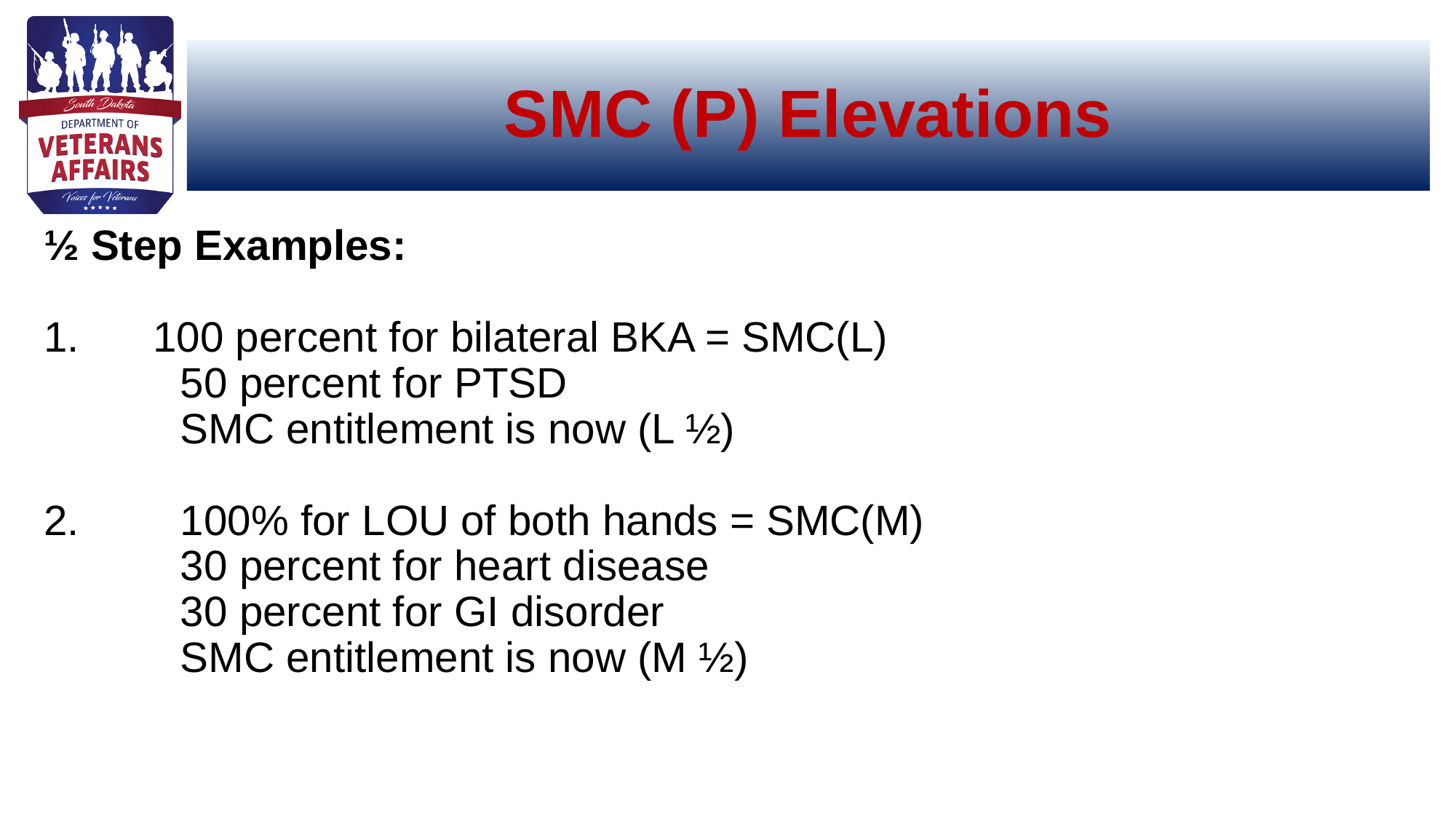

# SMC (P) Elevations
½ Step Examples:

1. 	100 percent for bilateral BKA = SMC(L)
		50 percent for PTSD
		SMC entitlement is now (L ½)

2. 	100% for LOU of both hands = SMC(M)
 		30 percent for heart disease
	   	30 percent for GI disorder
		SMC entitlement is now (M ½)